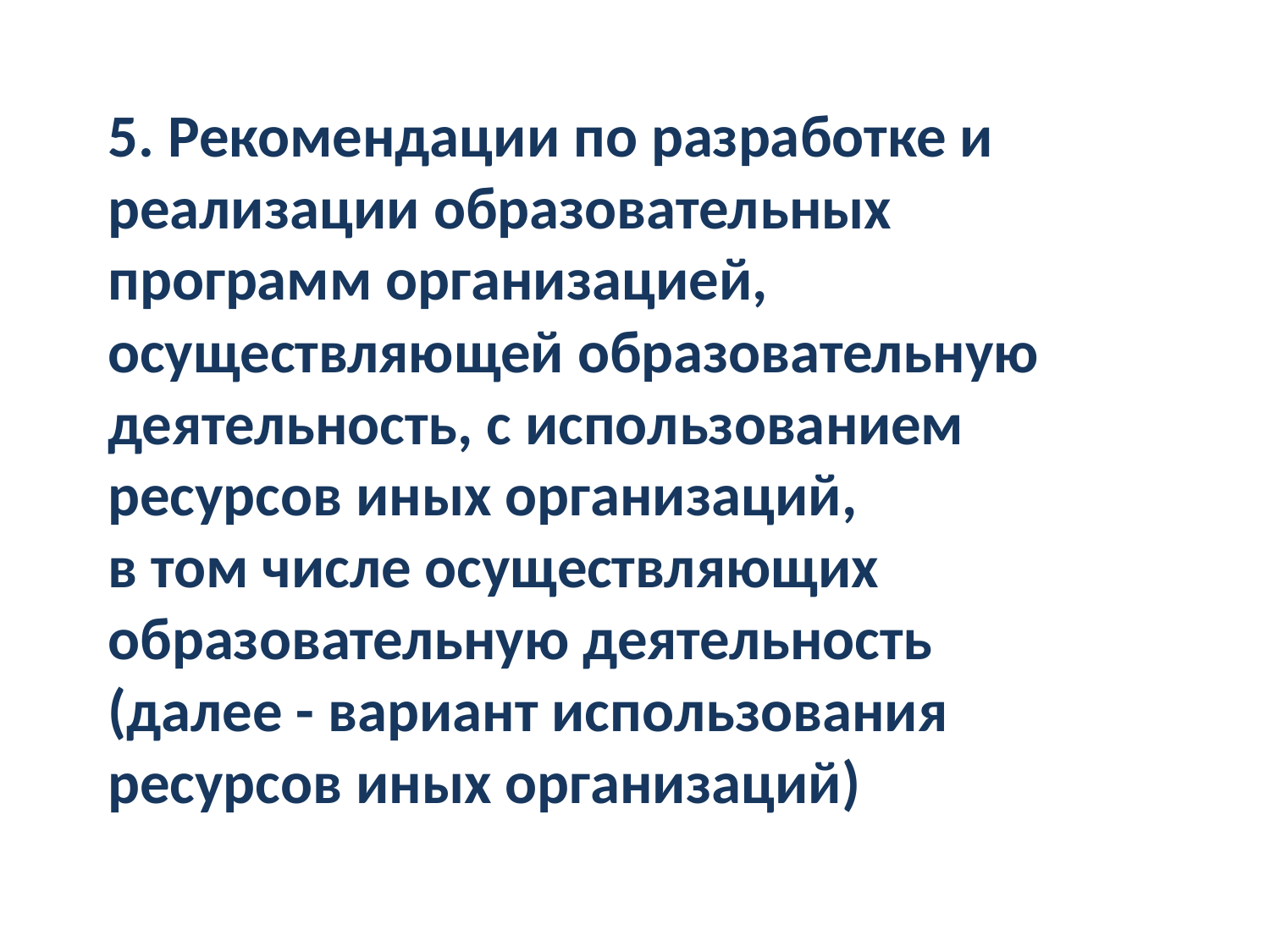

# 5. Рекомендации по разработке и реализации образовательных программ организацией, осуществляющей образовательную деятельность, с использованием ресурсов иных организаций, в том числе осуществляющих образовательную деятельность (далее - вариант использования ресурсов иных организаций)